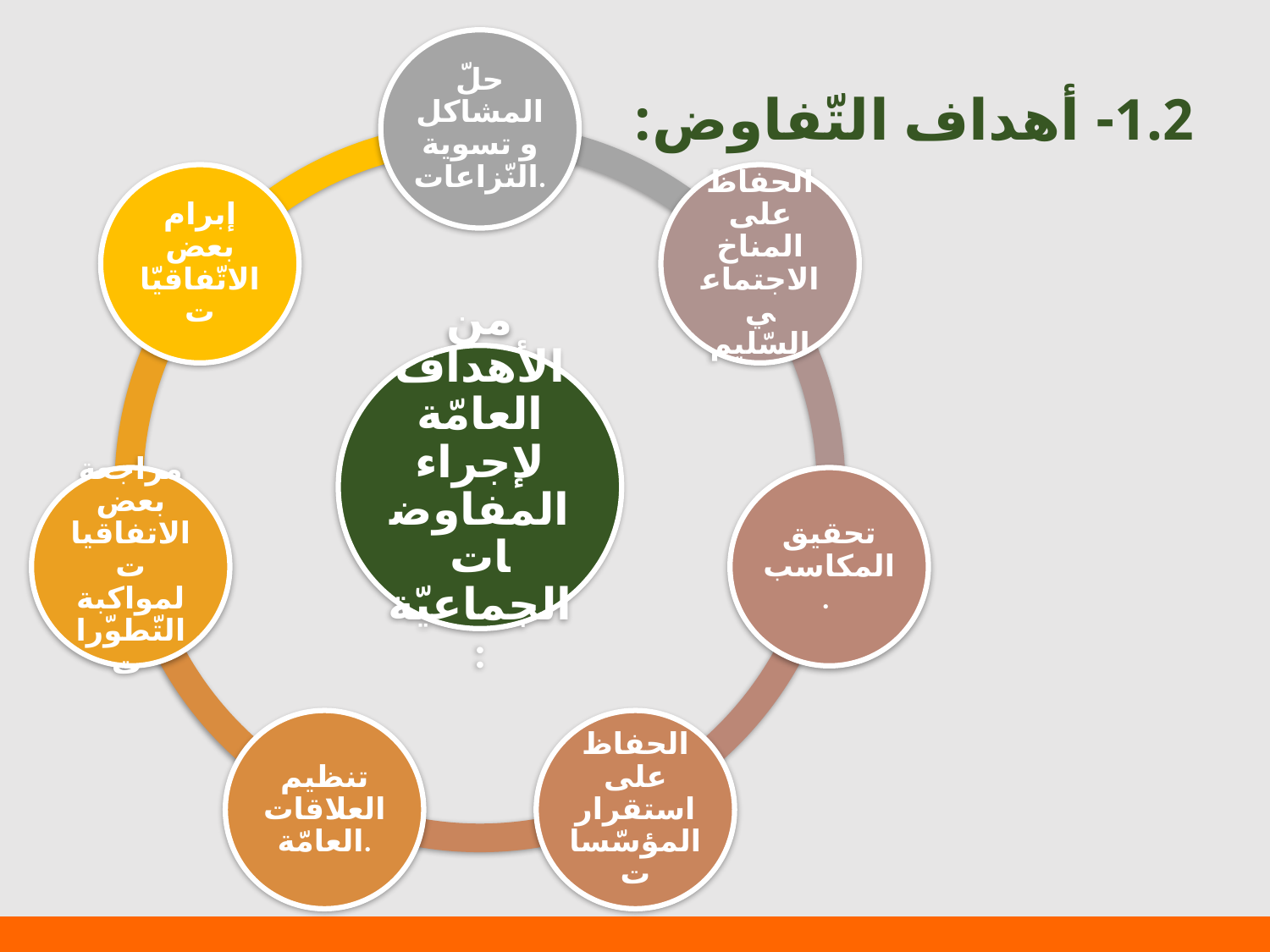

من الأهداف العامّة لإجراء المفاوضات الجماعيّة:
حلّ المشاكل و تسوية النّزاعات.
الحفاظ على المناخ الاجتماعي السّليم
تحقيق المكاسب.
الحفاظ على استقرار المؤسّسات
تنظيم العلاقات العامّة.
مراجعة بعض الاتفاقيات لمواكبة التّطوّرات
إبرام بعض الاتّفاقيّات
# 1.2- أهداف التّفاوض: